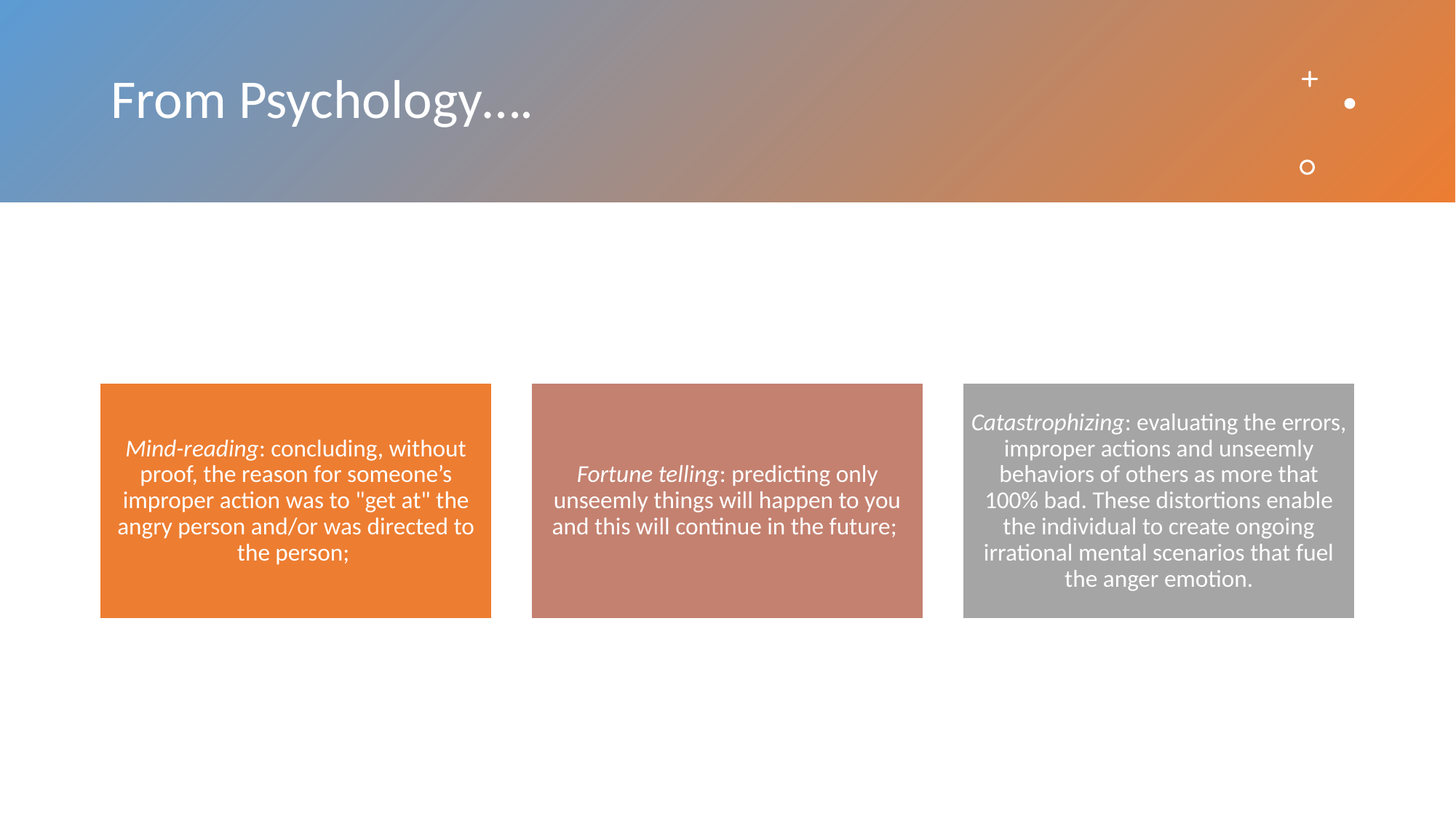

# From Psychology….

Mind-reading: concluding, without proof, the reason for someone’s improper action was to "get at" the angry person and/or was directed to the person;
Fortune telling: predicting only unseemly things will happen to you and this will continue in the future;
Catastrophizing: evaluating the errors, improper actions and unseemly behaviors of others as more that 100% bad. These distortions enable the individual to create ongoing irrational mental scenarios that fuel the anger emotion.